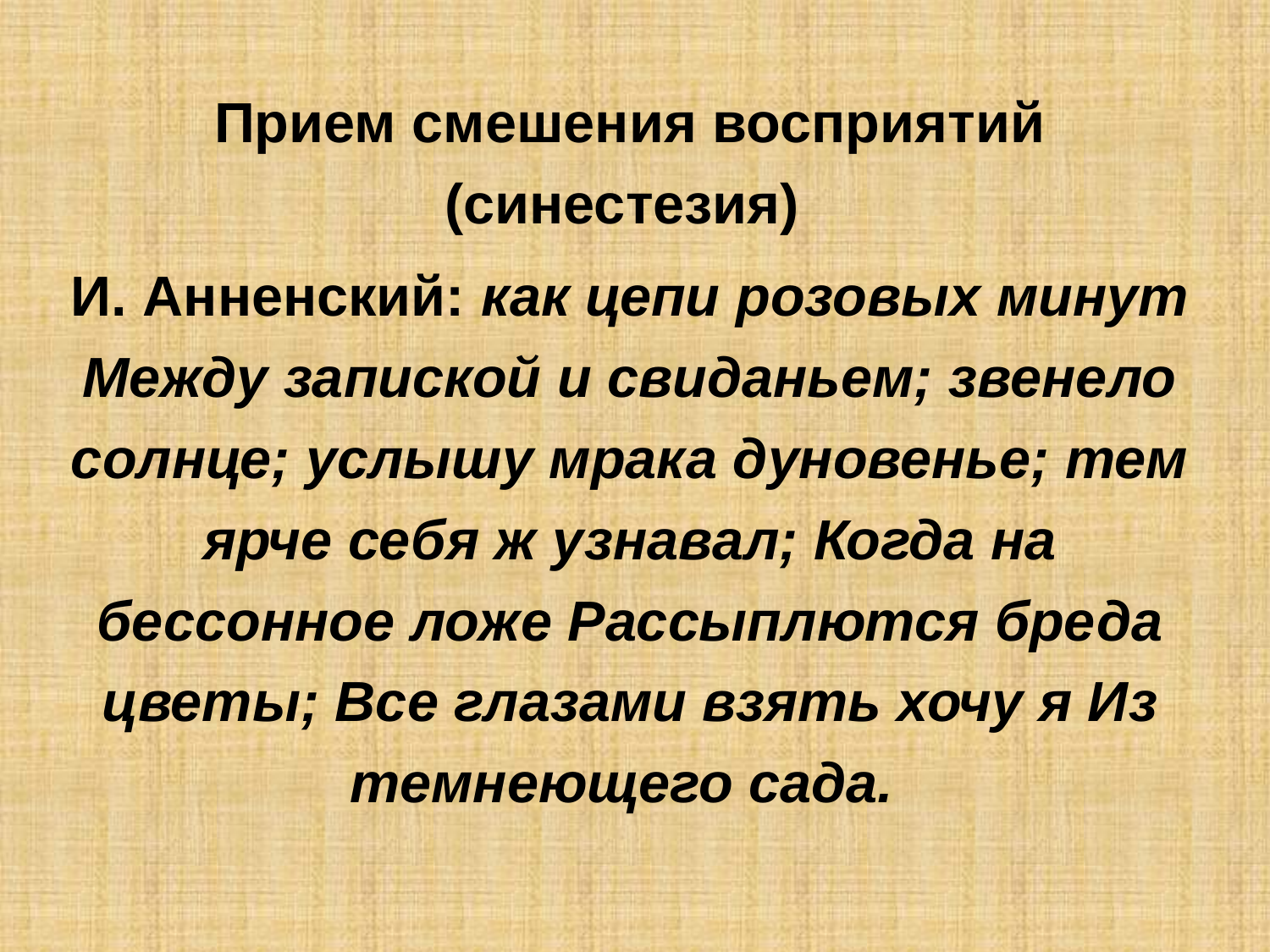

Прием смешения восприятий (синестезия)
И. Анненский: как цепи розовых минут Между запиской и свиданьем; звенело солнце; услышу мрака дуновенье; тем ярче себя ж узнавал; Когда на бессонное ложе Рассыплются бреда цветы; Все глазами взять хочу я Из темнеющего сада.